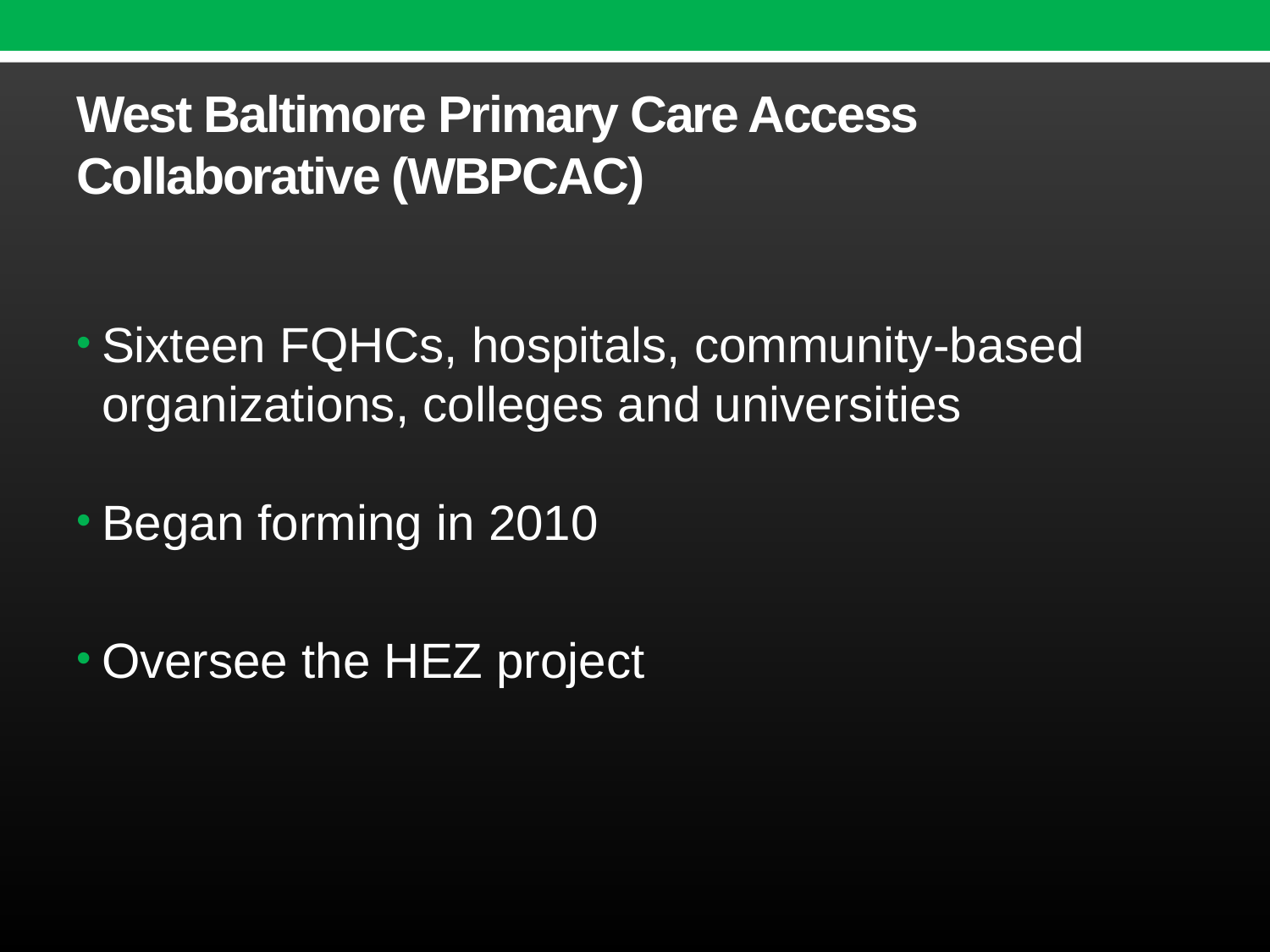

# West Baltimore Primary Care Access Collaborative (WBPCAC)
Sixteen FQHCs, hospitals, community-based organizations, colleges and universities

Began forming in 2010

Oversee the HEZ project